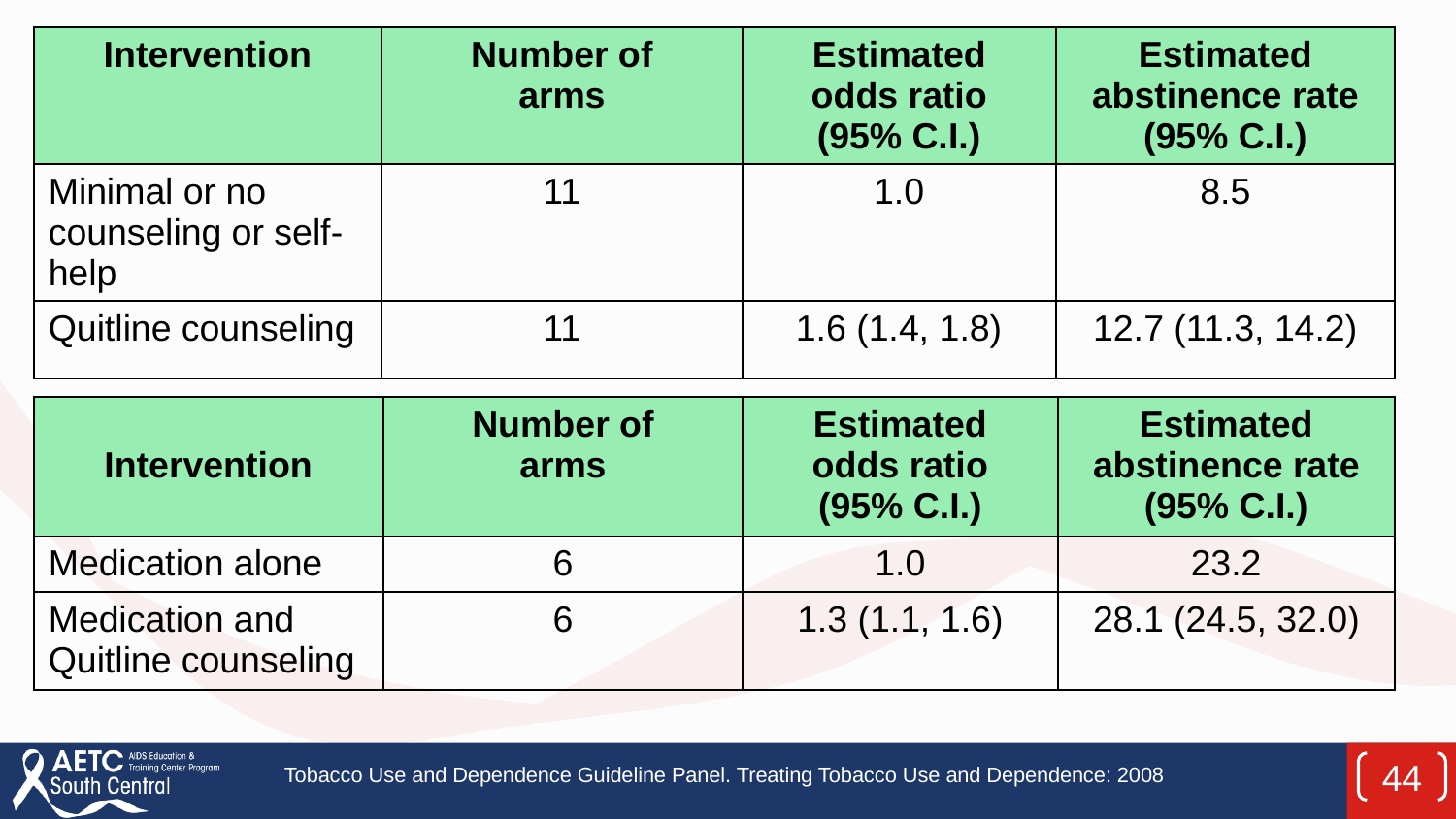

| Intervention | Number of arms | Estimated odds ratio (95% C.I.) | Estimated abstinence rate (95% C.I.) |
| --- | --- | --- | --- |
| Minimal or no counseling or self-help | 11 | 1.0 | 8.5 |
| Quitline counseling | 11 | 1.6 (1.4, 1.8) | 12.7 (11.3, 14.2) |
| Intervention | Number of arms | Estimated odds ratio (95% C.I.) | Estimated abstinence rate (95% C.I.) |
| --- | --- | --- | --- |
| Medication alone | 6 | 1.0 | 23.2 |
| Medication and Quitline counseling | 6 | 1.3 (1.1, 1.6) | 28.1 (24.5, 32.0) |
44
Tobacco Use and Dependence Guideline Panel. Treating Tobacco Use and Dependence: 2008